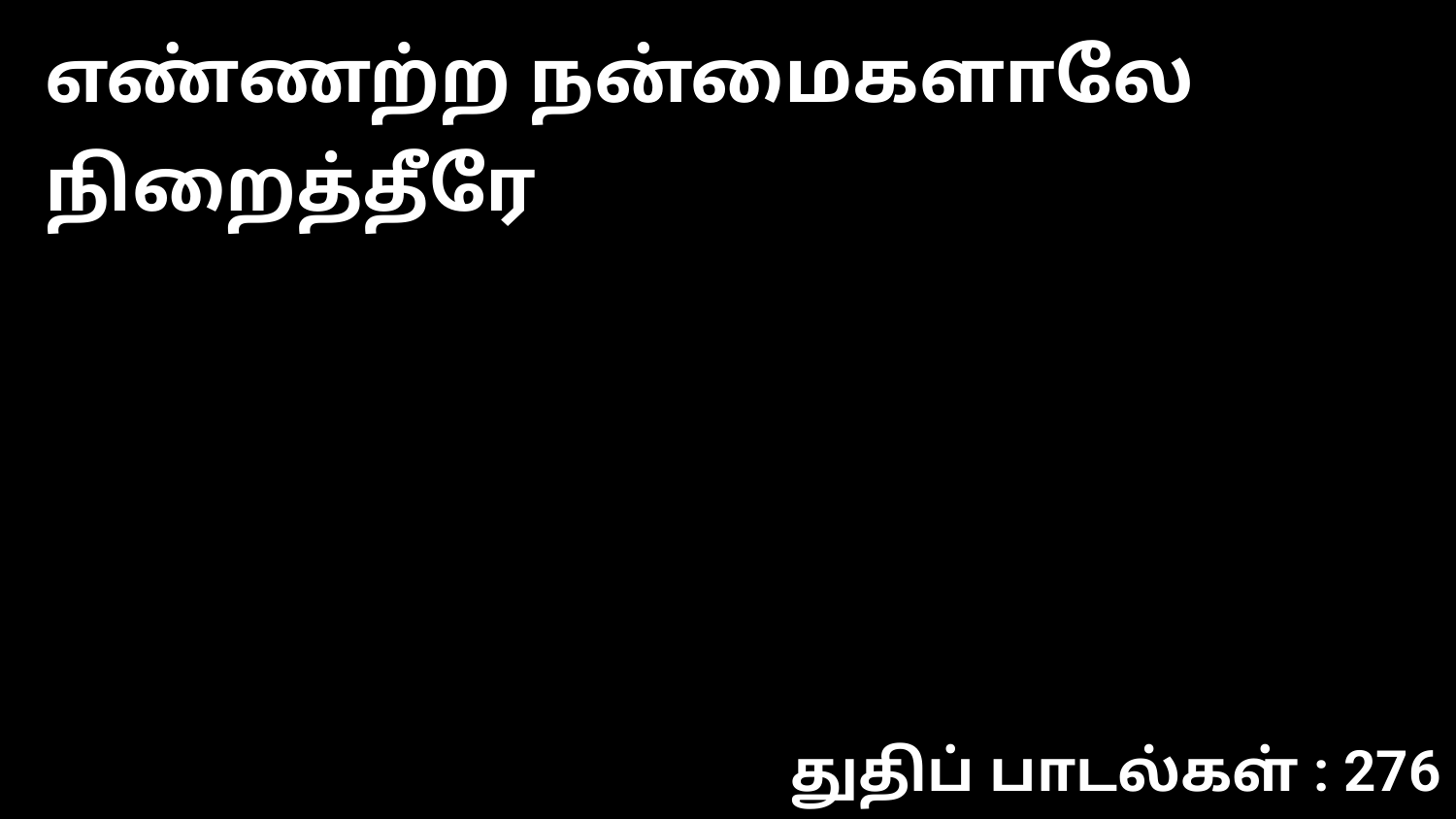

எண்ணற்ற நன்மைகளாலே நிறைத்தீரே
துதிப் பாடல்கள் : 276